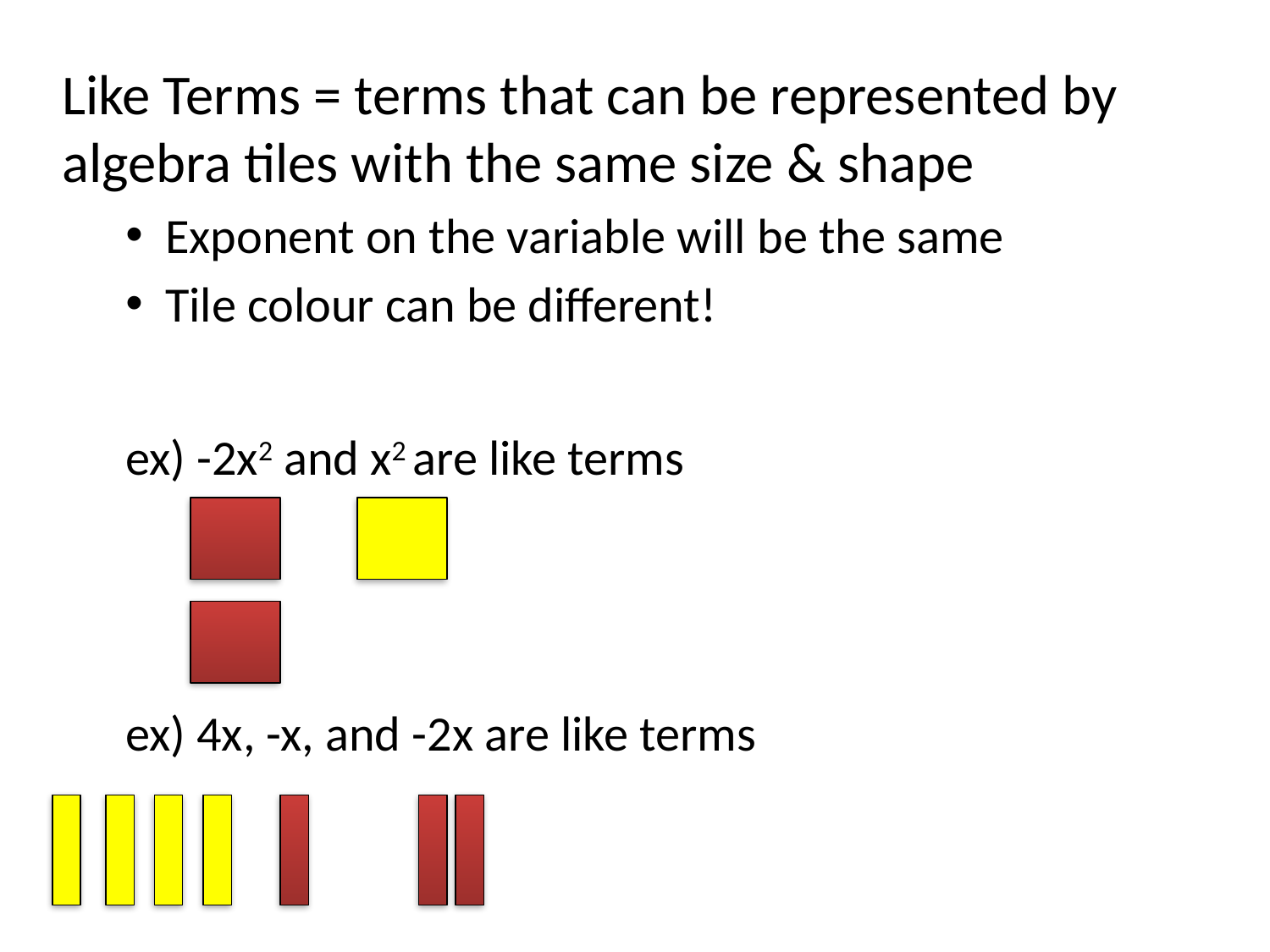

Like Terms = terms that can be represented by algebra tiles with the same size & shape
Exponent on the variable will be the same
Tile colour can be different!

ex) -2x2 and x2 are like terms

ex) 4x, -x, and -2x are like terms